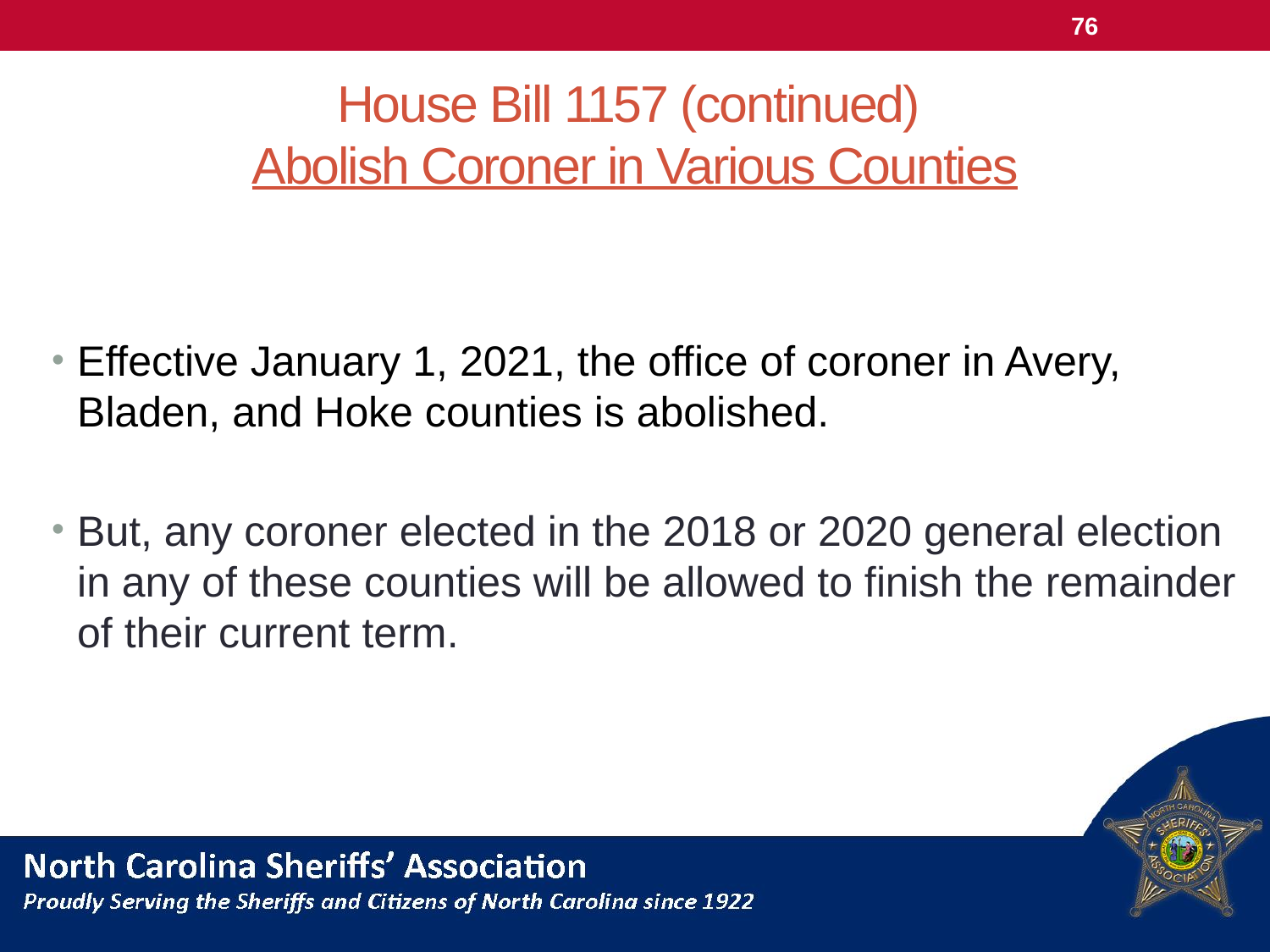

76
# House Bill 1157 (continued) Abolish Coroner in Various Counties
Effective January 1, 2021, the office of coroner in Avery, Bladen, and Hoke counties is abolished.

But, any coroner elected in the 2018 or 2020 general election in any of these counties will be allowed to finish the remainder of their current term.